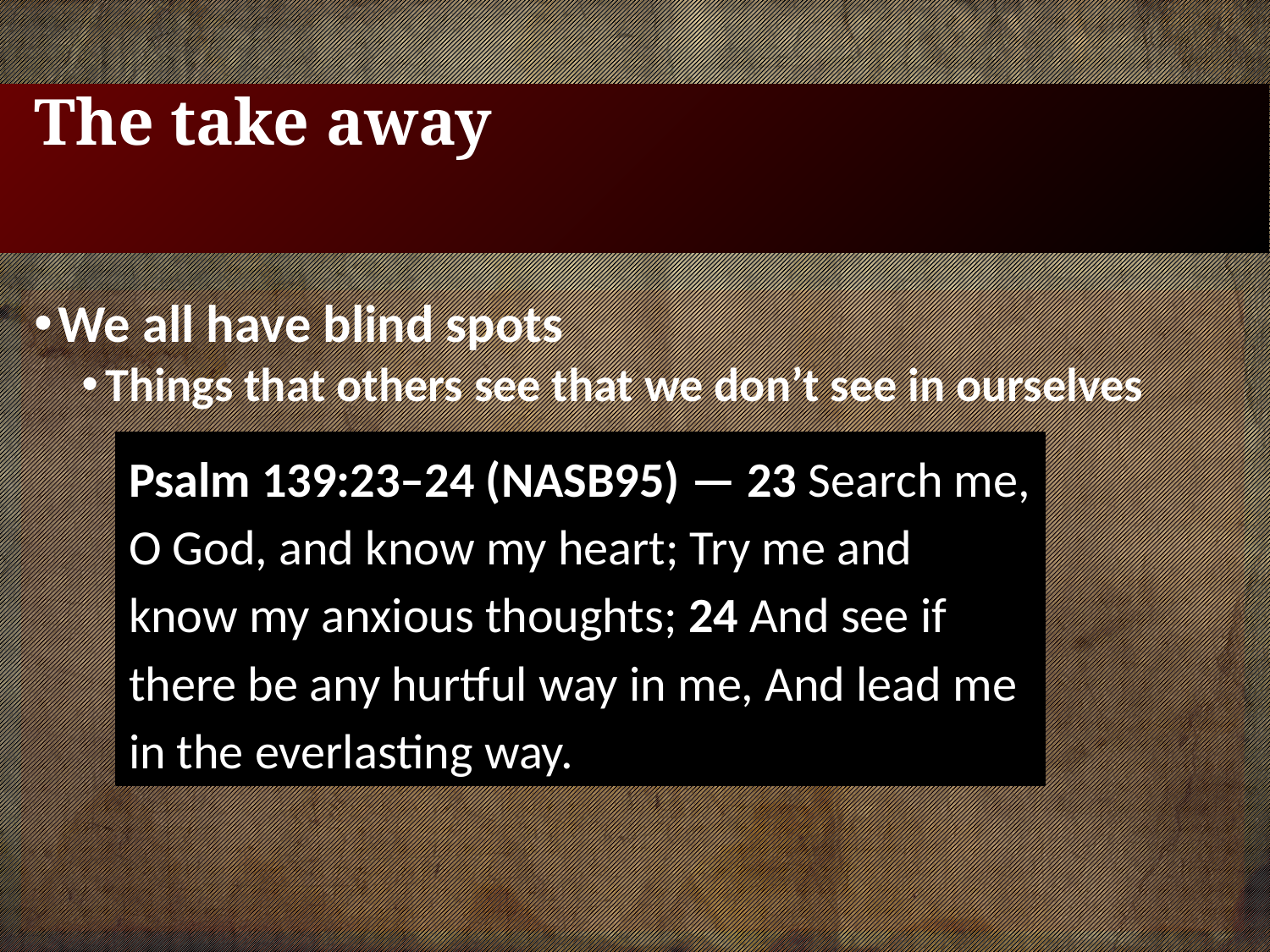

# The take away
We all have blind spots
Things that others see that we don’t see in ourselves

Psalm 139:23–24 (NASB95) — 23 Search me, O God, and know my heart; Try me and know my anxious thoughts; 24 And see if there be any hurtful way in me, And lead me in the everlasting way.